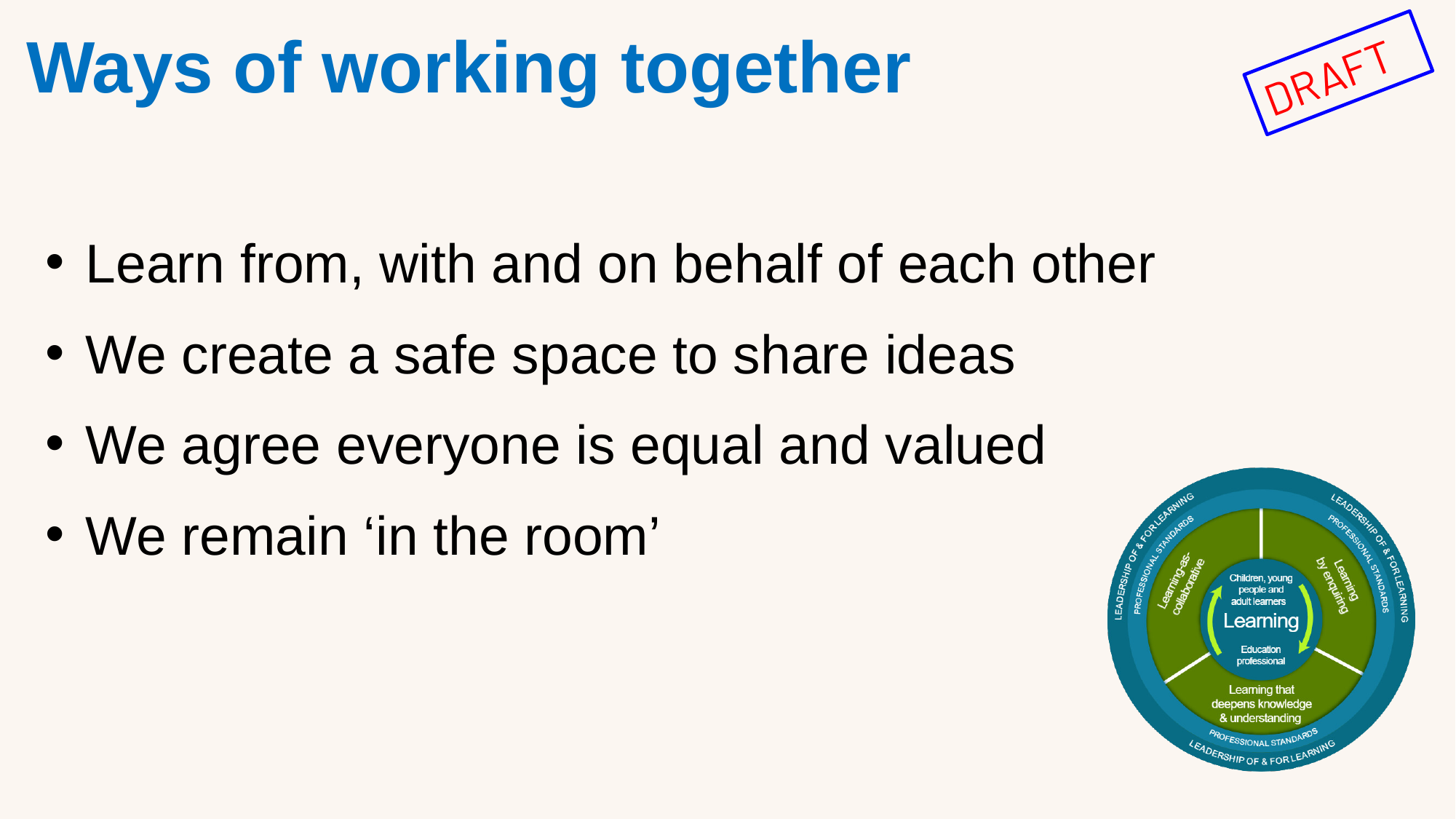

Ways of working together
Learn from, with and on behalf of each other
We create a safe space to share ideas
We agree everyone is equal and valued
We remain ‘in the room’